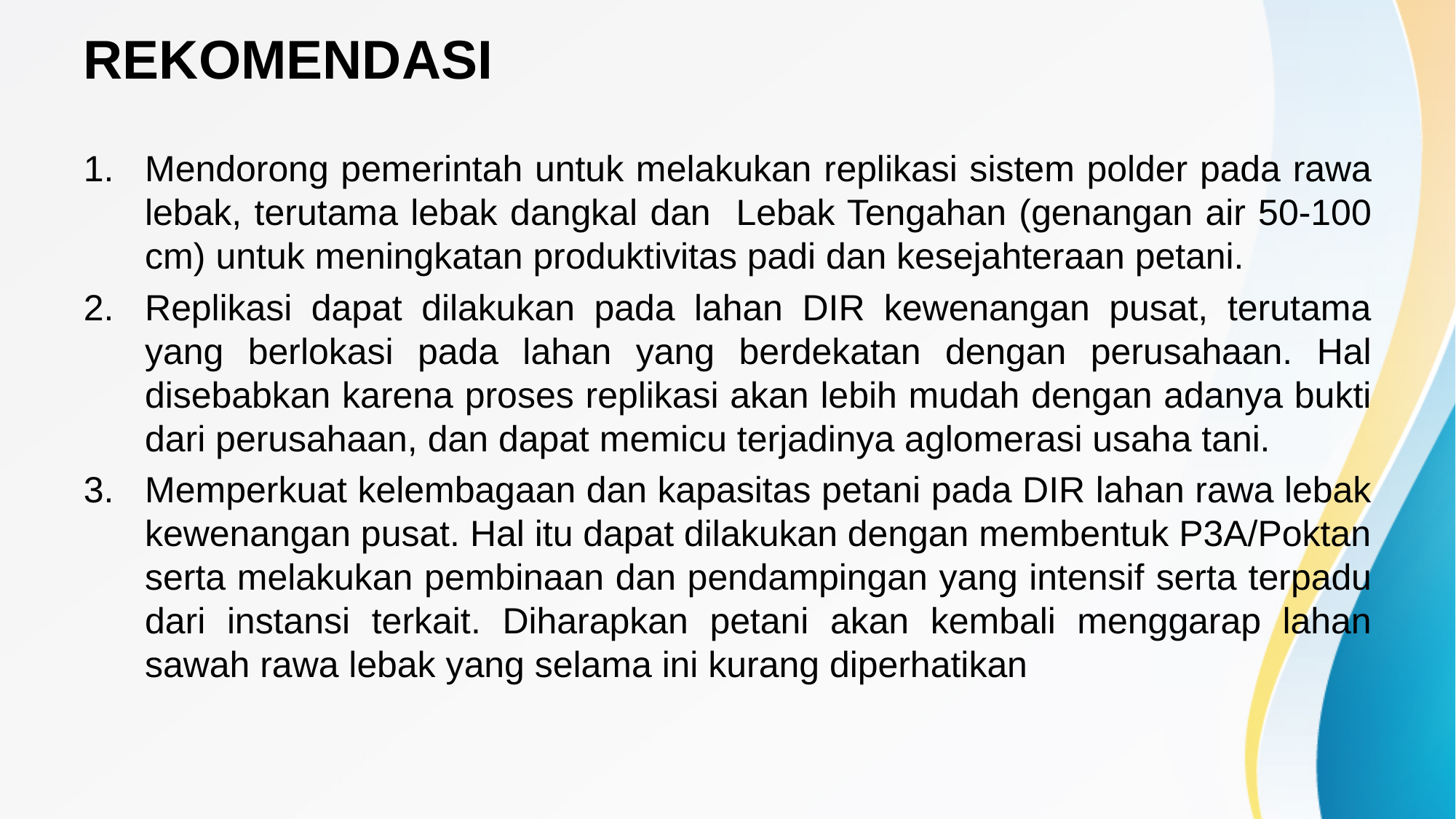

# REKOMENDASI
Mendorong pemerintah untuk melakukan replikasi sistem polder pada rawa lebak, terutama lebak dangkal dan  Lebak Tengahan (genangan air 50-100 cm) untuk meningkatan produktivitas padi dan kesejahteraan petani.
Replikasi dapat dilakukan pada lahan DIR kewenangan pusat, terutama yang berlokasi pada lahan yang berdekatan dengan perusahaan. Hal disebabkan karena proses replikasi akan lebih mudah dengan adanya bukti dari perusahaan, dan dapat memicu terjadinya aglomerasi usaha tani.
Memperkuat kelembagaan dan kapasitas petani pada DIR lahan rawa lebak kewenangan pusat. Hal itu dapat dilakukan dengan membentuk P3A/Poktan serta melakukan pembinaan dan pendampingan yang intensif serta terpadu dari instansi terkait. Diharapkan petani akan kembali menggarap lahan sawah rawa lebak yang selama ini kurang diperhatikan